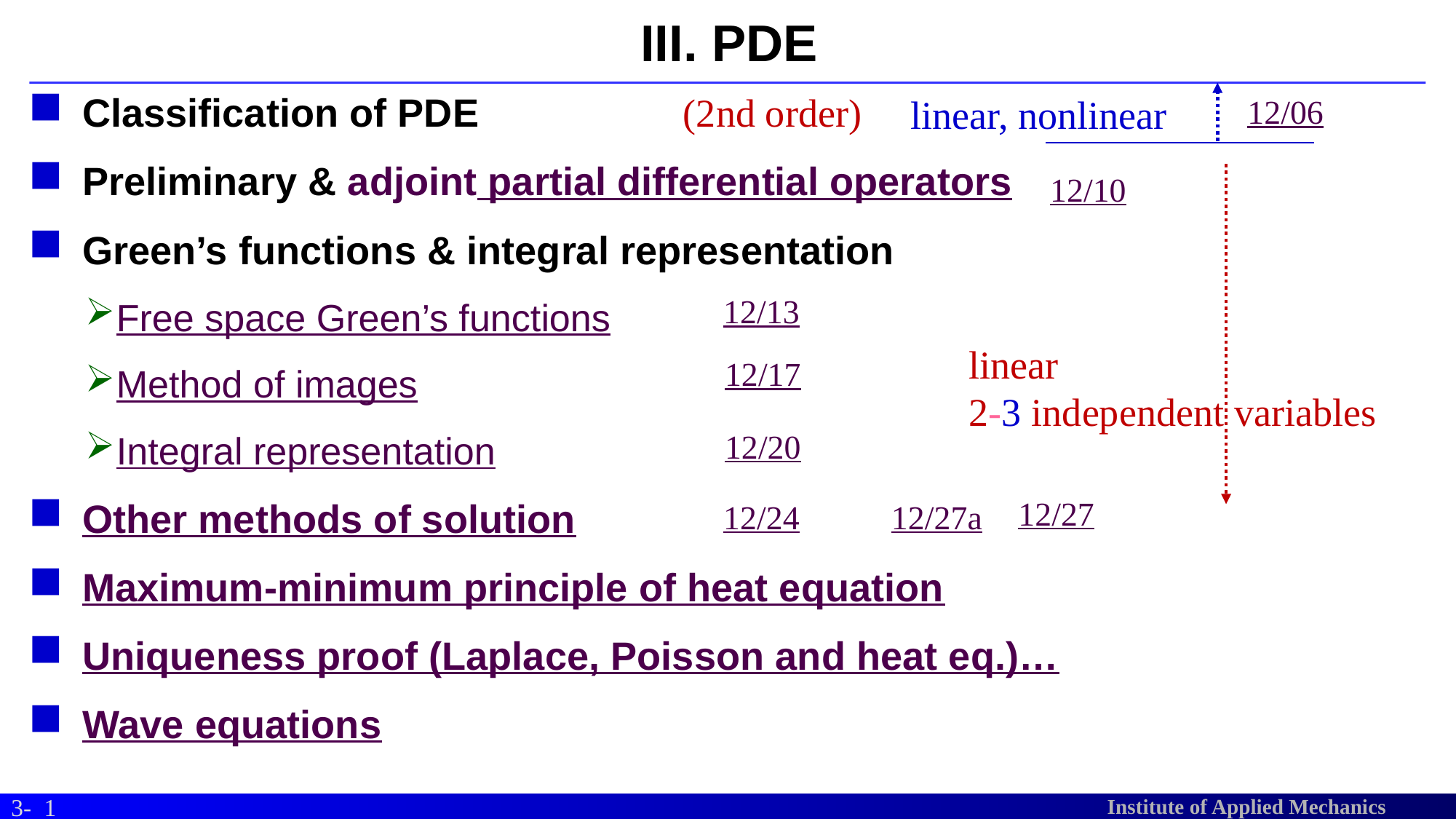

# III. PDE

 Classification of PDE
 Preliminary & adjoint partial differential operators
 Green’s functions & integral representation
Free space Green’s functions
Method of images
Integral representation
 Other methods of solution
 Maximum-minimum principle of heat equation
 Uniqueness proof (Laplace, Poisson and heat eq.)…
 Wave equations
(2nd order)
linear, nonlinear
12/06
12/10
12/13

linear
2-3 independent variables
12/17
12/20
12/27
12/27a
12/24
12/21a
01/05
12/28
1